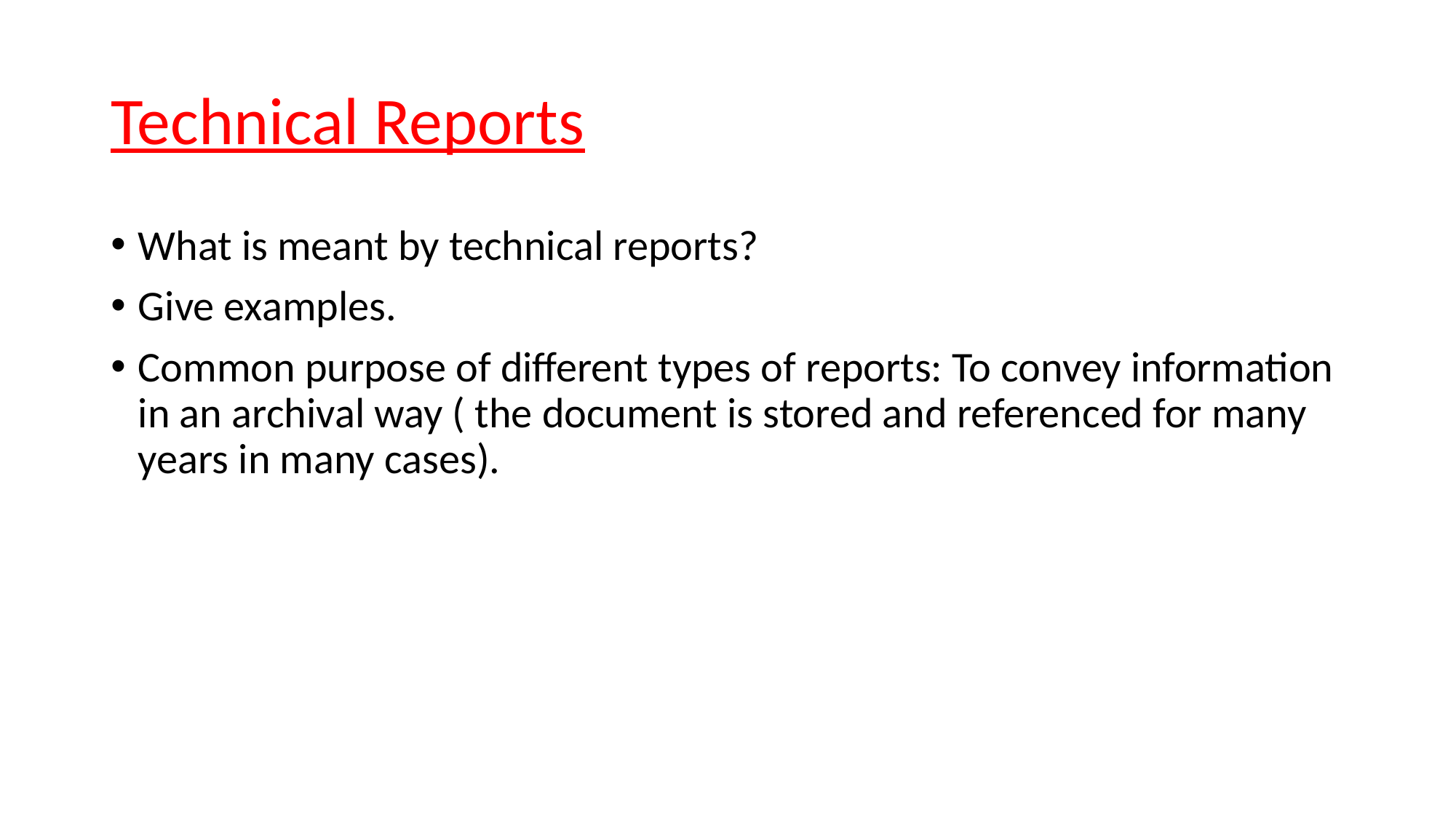

# Technical Reports
What is meant by technical reports?
Give examples.
Common purpose of different types of reports: To convey information in an archival way ( the document is stored and referenced for many years in many cases).